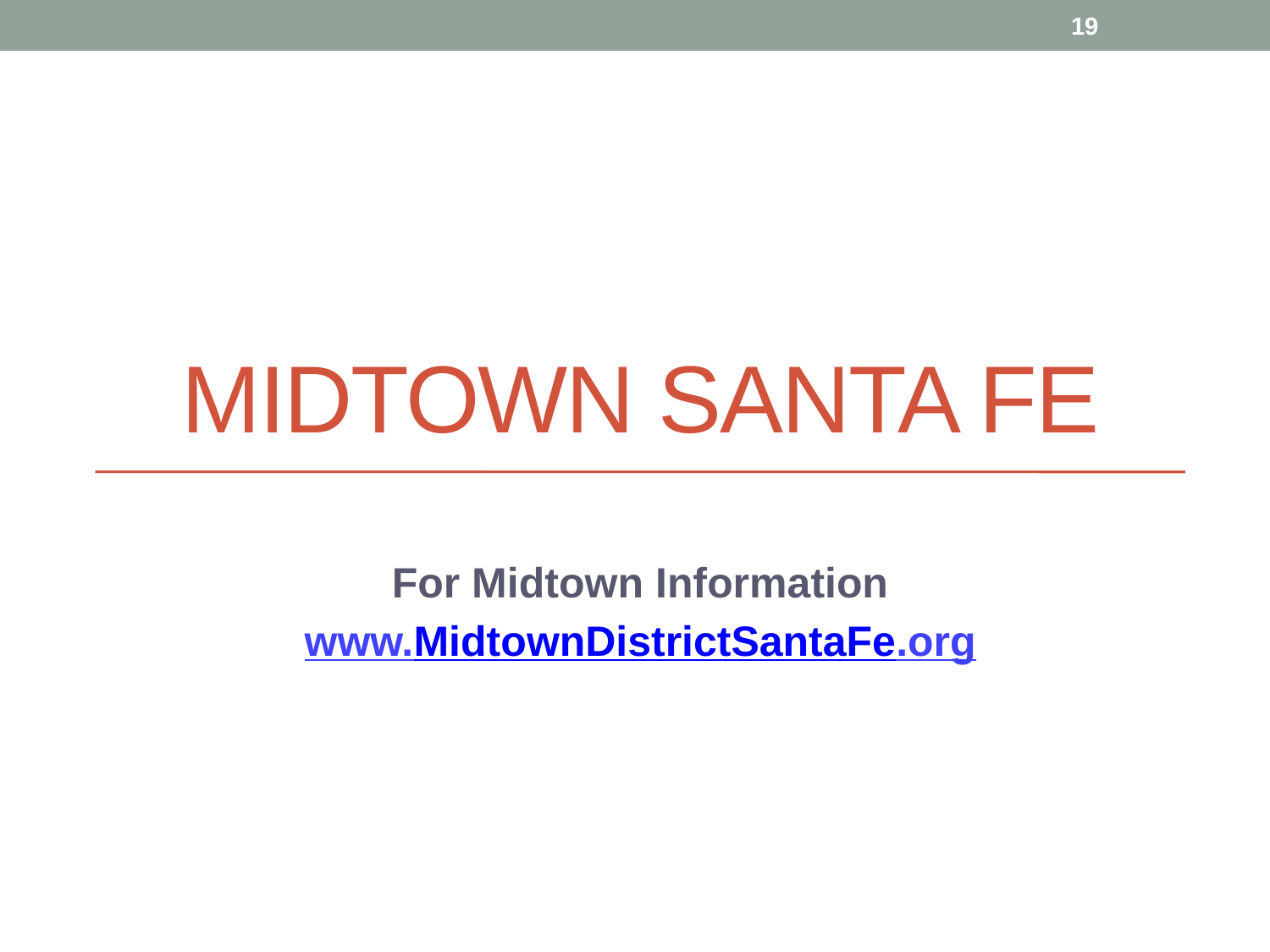

19
# MIDTOWN SANTA FE

For Midtown Information
www.MidtownDistrictSantaFe.org